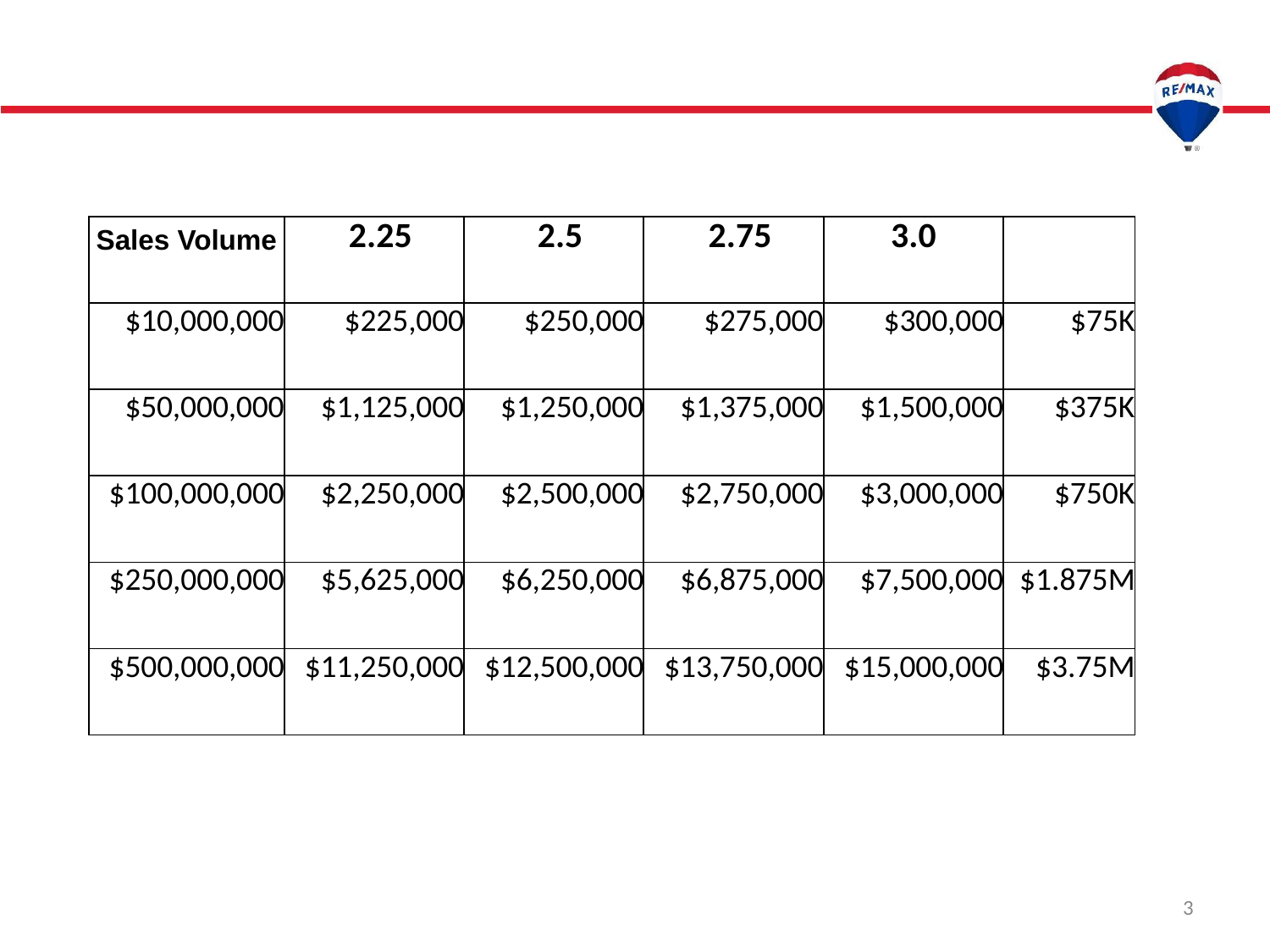

| Sales Volume | 2.25 | 2.5 | 2.75 | 3.0 |  |
| --- | --- | --- | --- | --- | --- |
| $10,000,000 | $225,000 | $250,000 | $275,000 | $300,000 | $75K |
| $50,000,000 | $1,125,000 | $1,250,000 | $1,375,000 | $1,500,000 | $375K |
| $100,000,000 | $2,250,000 | $2,500,000 | $2,750,000 | $3,000,000 | $750K |
| $250,000,000 | $5,625,000 | $6,250,000 | $6,875,000 | $7,500,000 | $1.875M |
| $500,000,000 | $11,250,000 | $12,500,000 | $13,750,000 | $15,000,000 | $3.75M |
3